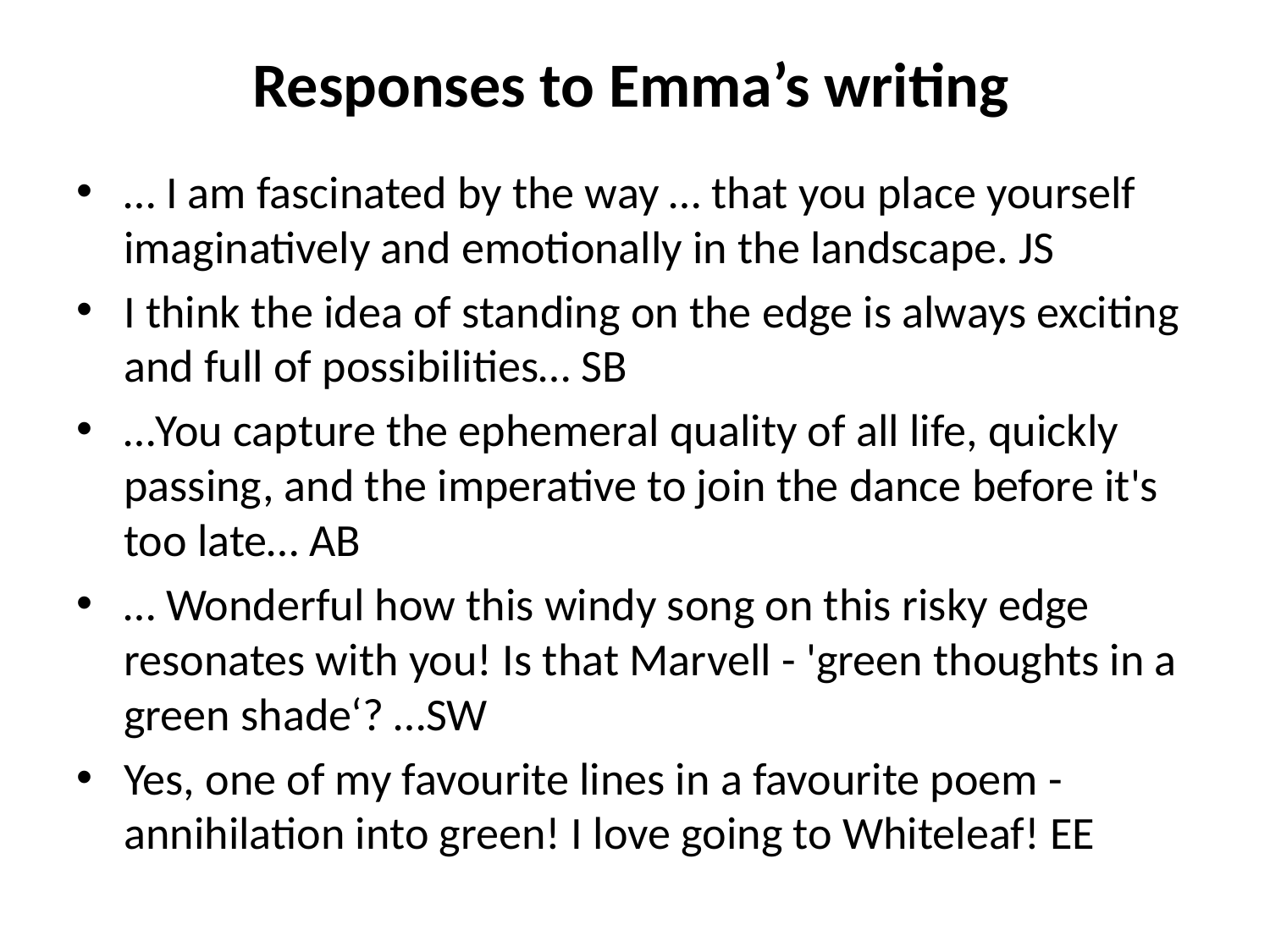

# Responses to Emma’s writing
… I am fascinated by the way … that you place yourself imaginatively and emotionally in the landscape. JS
I think the idea of standing on the edge is always exciting and full of possibilities… SB
…You capture the ephemeral quality of all life, quickly passing, and the imperative to join the dance before it's too late… AB
… Wonderful how this windy song on this risky edge resonates with you! Is that Marvell - 'green thoughts in a green shade‘? …SW
Yes, one of my favourite lines in a favourite poem -annihilation into green! I love going to Whiteleaf! EE